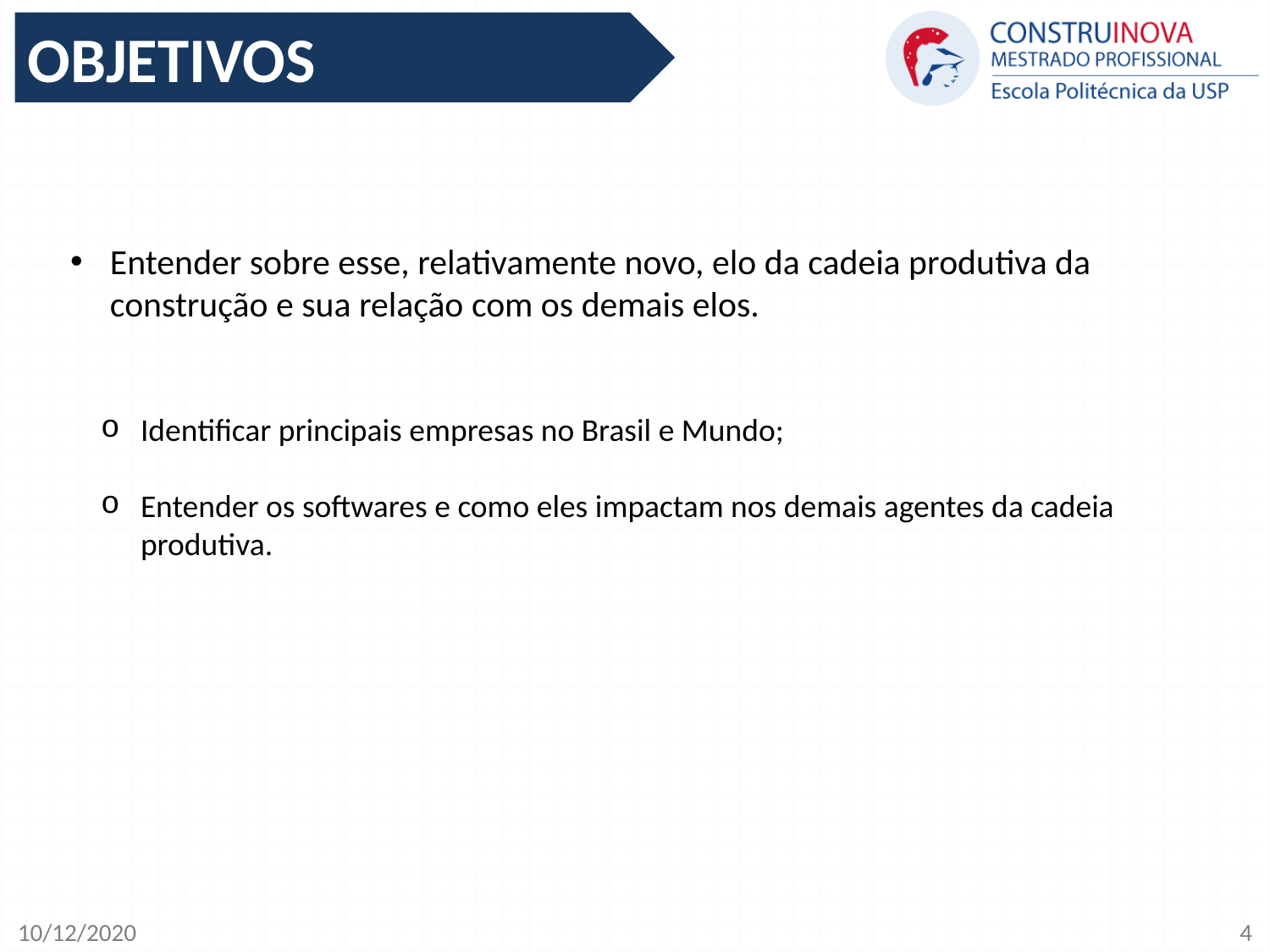

OBJETIVOS

Entender sobre esse, relativamente novo, elo da cadeia produtiva da construção e sua relação com os demais elos.
Identificar principais empresas no Brasil e Mundo;

Entender os softwares e como eles impactam nos demais agentes da cadeia produtiva.

10/12/2020
4